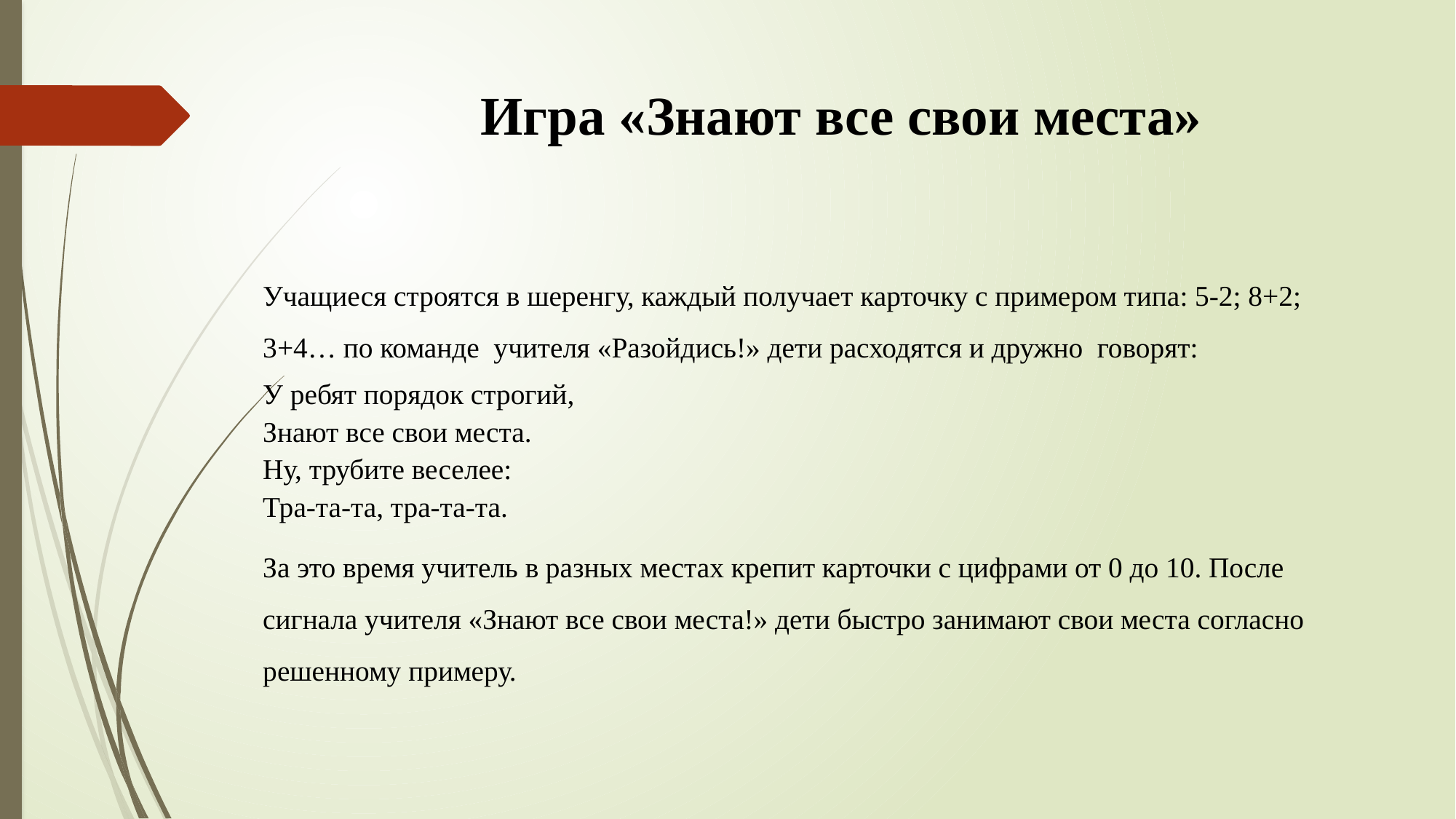

# Игра «Знают все свои места»
Учащиеся строятся в шеренгу, каждый получает карточку с примером типа: 5-2; 8+2; 3+4… по команде  учителя «Разойдись!» дети расходятся и дружно  говорят:
У ребят порядок строгий,
Знают все свои места.
Ну, трубите веселее:
Тра-та-та, тра-та-та.
За это время учитель в разных местах крепит карточки с цифрами от 0 до 10. После сигнала учителя «Знают все свои места!» дети быстро занимают свои места согласно решенному примеру.